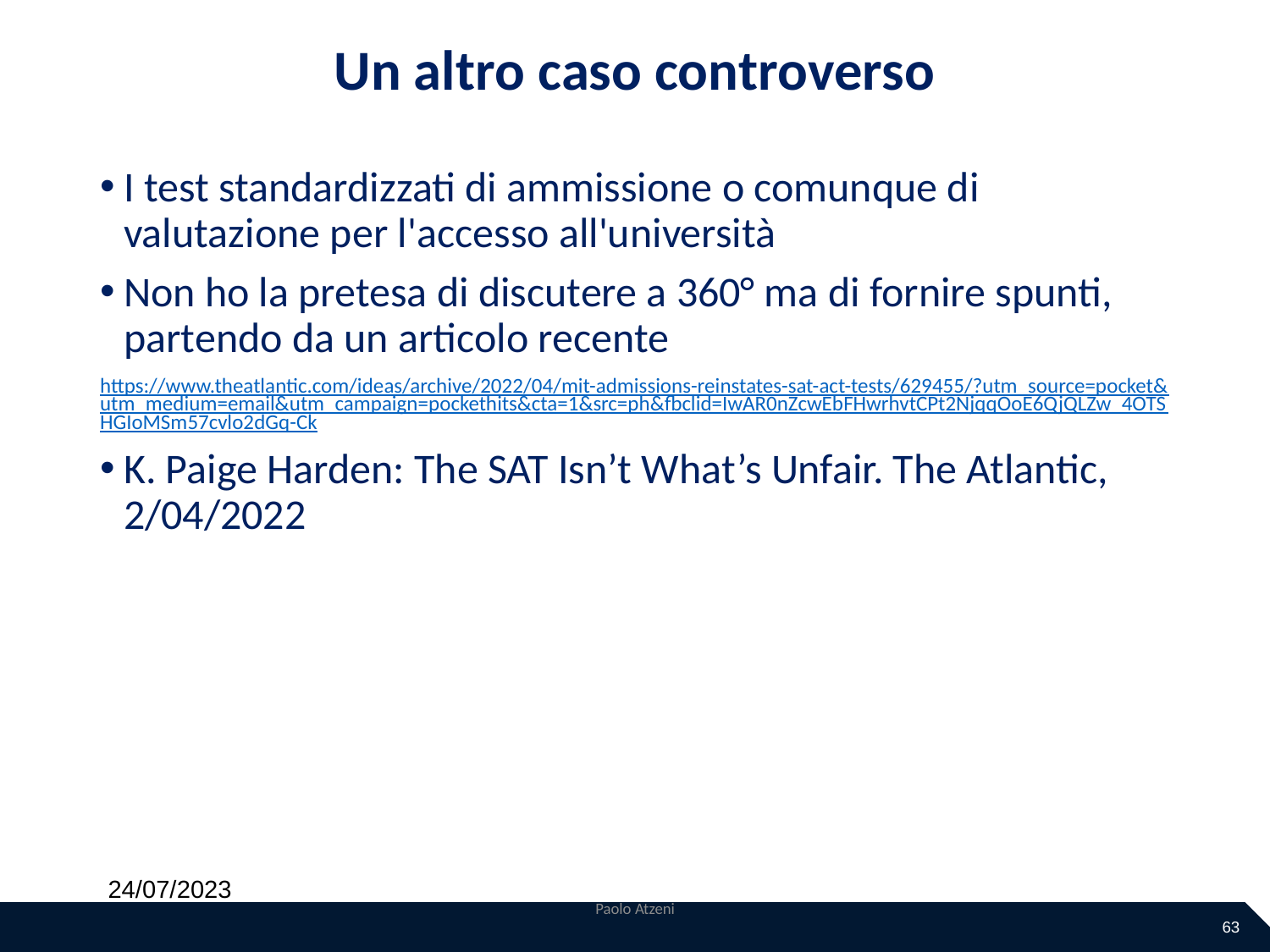

# Un altro caso controverso
I test standardizzati di ammissione o comunque di valutazione per l'accesso all'università
Non ho la pretesa di discutere a 360° ma di fornire spunti, partendo da un articolo recente
https://www.theatlantic.com/ideas/archive/2022/04/mit-admissions-reinstates-sat-act-tests/629455/?utm_source=pocket&utm_medium=email&utm_campaign=pockethits&cta=1&src=ph&fbclid=IwAR0nZcwEbFHwrhvtCPt2NjqqOoE6QjQLZw_4OTSHGIoMSm57cvlo2dGq-Ck
K. Paige Harden: The SAT Isn’t What’s Unfair. The Atlantic, 2/04/2022

24/07/2023
Paolo Atzeni
63